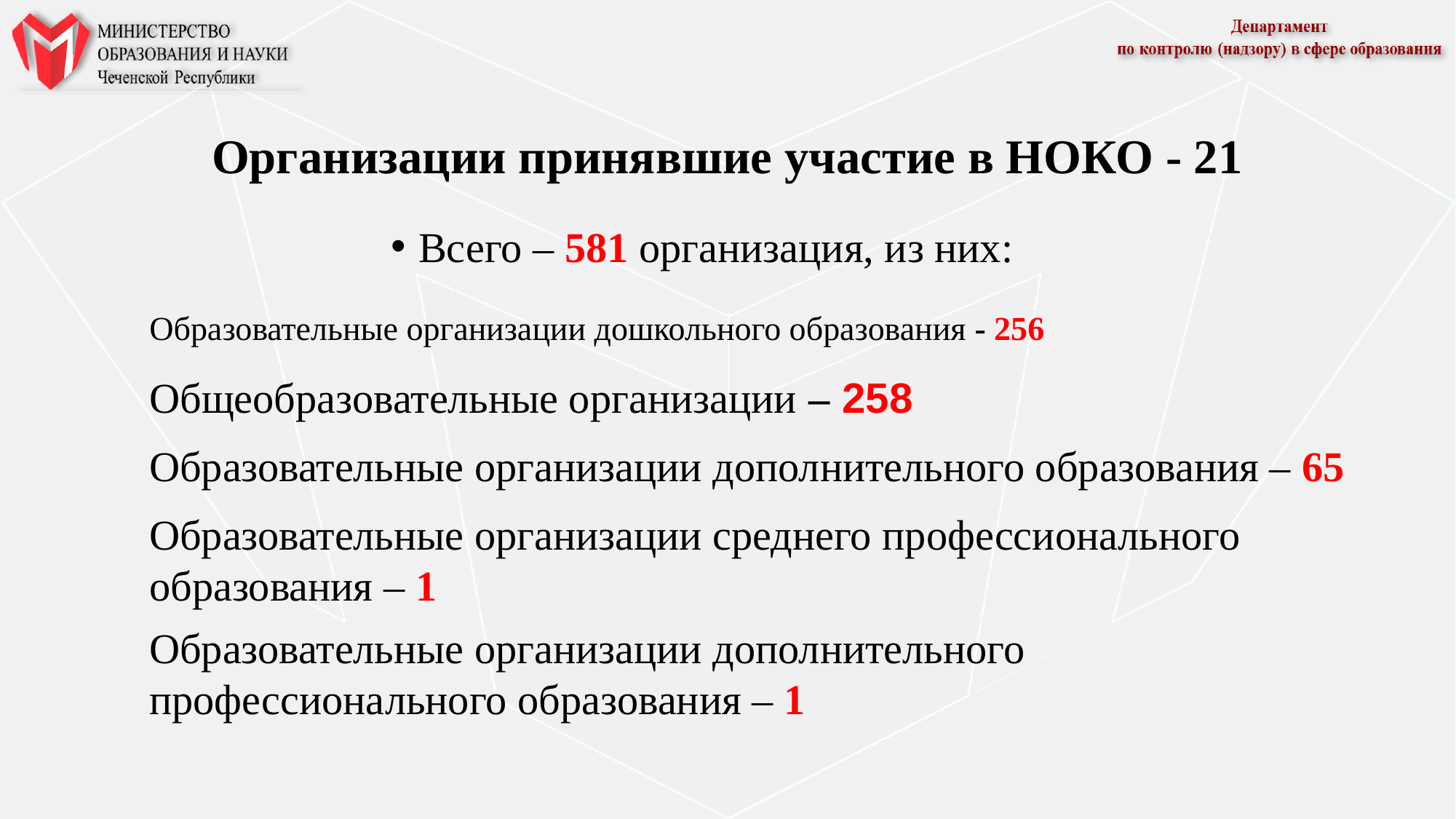

# Организации принявшие участие в НОКО - 21
Всего – 581 организация, из них:
Образовательные организации дошкольного образования - 256
Общеобразовательные организации – 258
Образовательные организации дополнительного образования – 65
Образовательные организации среднего профессионального образования – 1
Образовательные организации дополнительного профессионального образования – 1